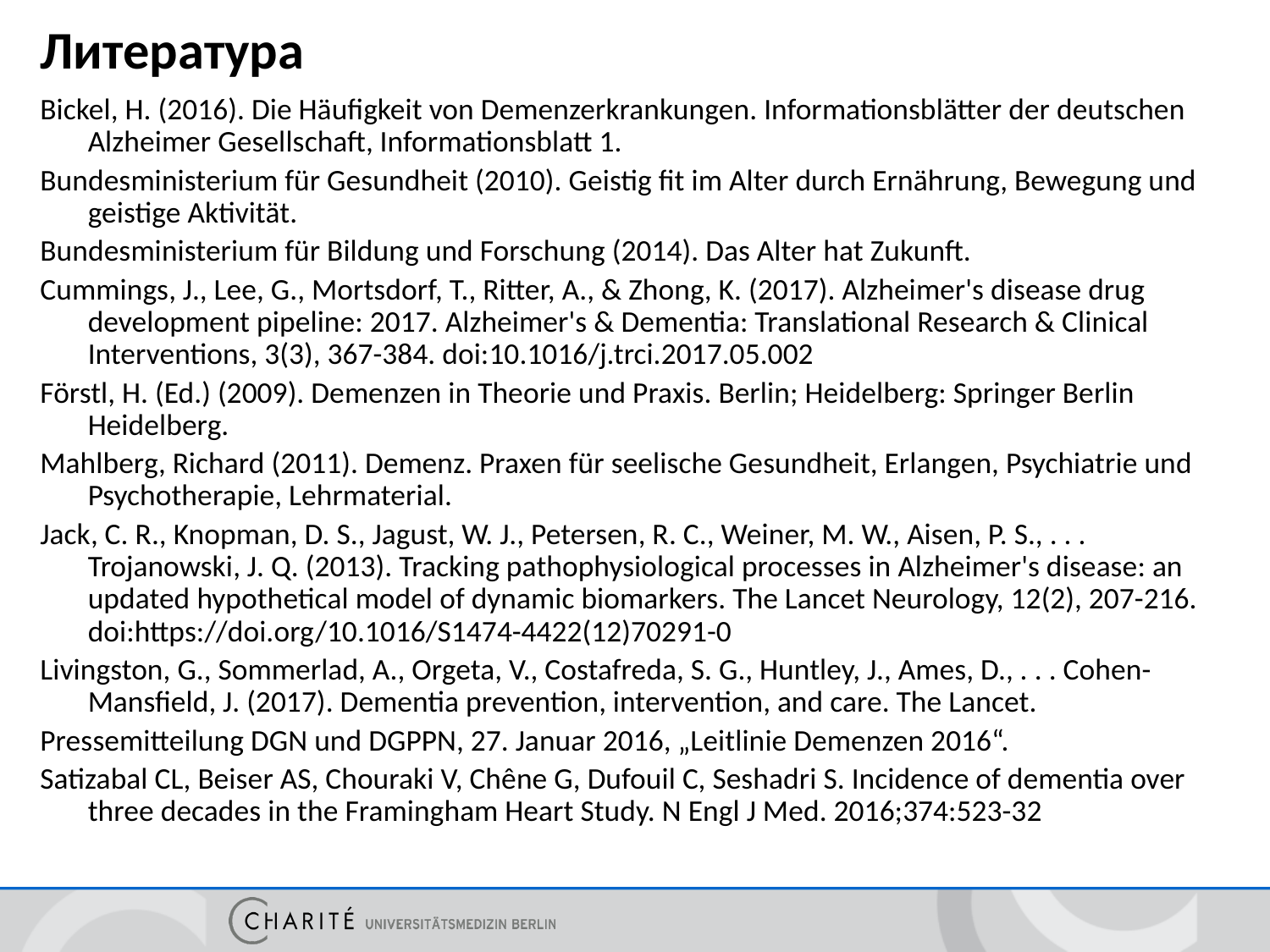

# Литература
Bickel, H. (2016). Die Häufigkeit von Demenzerkrankungen. Informationsblätter der deutschen Alzheimer Gesellschaft, Informationsblatt 1.
Bundesministerium für Gesundheit (2010). Geistig fit im Alter durch Ernährung, Bewegung und geistige Aktivität.
Bundesministerium für Bildung und Forschung (2014). Das Alter hat Zukunft.
Cummings, J., Lee, G., Mortsdorf, T., Ritter, A., & Zhong, K. (2017). Alzheimer's disease drug development pipeline: 2017. Alzheimer's & Dementia: Translational Research & Clinical Interventions, 3(3), 367-384. doi:10.1016/j.trci.2017.05.002
Förstl, H. (Ed.) (2009). Demenzen in Theorie und Praxis. Berlin; Heidelberg: Springer Berlin Heidelberg.
Mahlberg, Richard (2011). Demenz. Praxen für seelische Gesundheit, Erlangen, Psychiatrie und Psychotherapie, Lehrmaterial.
Jack, C. R., Knopman, D. S., Jagust, W. J., Petersen, R. C., Weiner, M. W., Aisen, P. S., . . . Trojanowski, J. Q. (2013). Tracking pathophysiological processes in Alzheimer's disease: an updated hypothetical model of dynamic biomarkers. The Lancet Neurology, 12(2), 207-216. doi:https://doi.org/10.1016/S1474-4422(12)70291-0
Livingston, G., Sommerlad, A., Orgeta, V., Costafreda, S. G., Huntley, J., Ames, D., . . . Cohen-Mansfield, J. (2017). Dementia prevention, intervention, and care. The Lancet.
Pressemitteilung DGN und DGPPN, 27. Januar 2016, „Leitlinie Demenzen 2016“.
Satizabal CL, Beiser AS, Chouraki V, Chêne G, Dufouil C, Seshadri S. Incidence of dementia over three decades in the Framingham Heart Study. N Engl J Med. 2016;374:523-32